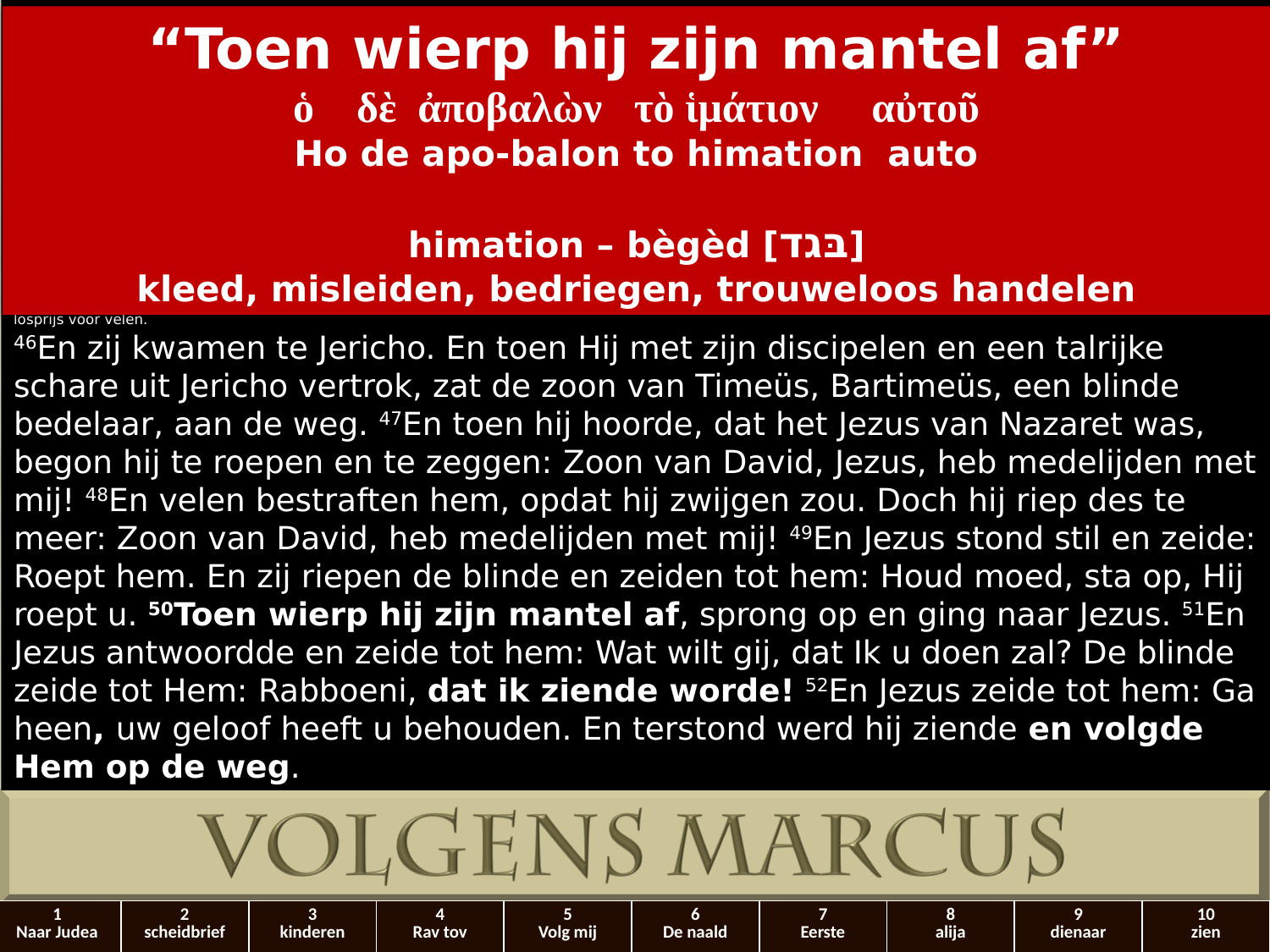

woorden, maar ​Jezus​ antwoordde weder en zeide tot hen: ​Kinderen, hoe moeilijk is het het Koninkrijk Gods binnen te gaan. 25Het is gemakkelijker dat een ​kameel​ gaat door het oog ener naald, dan dat een rijke het Koninkrijk Gods binnengaat. 26En zij waren nog meer verslagen en zeiden tot elkander: Maar wie kan dan behouden worden? 27Jezus​ zag hen aan en zeide: Bij mensen is het onmogelijk, maar niet bij God; want alle dingen zijn mogelijk bij God.
28Petrus​ begon tot Hem te zeggen: Zie, wij hebben alles prijsgegeven en zijn U gevolgd. 29Jezus​ zeide: Voorwaar, Ik zeg u, er is niemand, die huis of broeders of zusters of moeder of vader of ​kinderen​ of akkers heeft prijsgegeven om Mij en om het ​evangelie, 30of hij ontvangt honderdvoudig terug: nu, in deze tijd, ​huizen​ en broeders en zusters en moeders en ​kinderen​ en akkers, met vervolgingen, en in de toekomende eeuw het eeuwige leven. 31Maar vele eersten zullen de laatsten zijn en de laatsten de eersevreesd. En wederom nam Hij de twaalven terzijde en begon tot hen te spreken over hetgeen over Hem zou komen:33Zie, wij gaan op ​naar Jeruzalem​ en de Zoon des mensen zal overgeleverd worden aan de overpriesters en de ​schriftgeleerden​ en zij zullen Hem ter dood veroordelen. En zij zullen Hem overleveren ten.
32Zij waren onderweg, opgaande ​naar Jeruzalem, en ​Jezus​ ging vóór hen uit, en zij waren verbaasd en zij, die volgden, waren baan de heidenen, 34en zij zullen Hem bespotten en Hem bespuwen en Hem ​geselen​ en doden, en na drie dagen zal Hij opstaan.
35En ​Jakobus​ en ​Johannes, de [twee] zonen van Zebedeüs, kwamen tot Hem en zeiden tot Hem: Meester, wij wilden wel dat Gij ons deedt, wat wij U zullen vragen. 36Hij zeide tot hen: Wat wilt gij, dat Ik u doen zal? 37Zij zeiden tot Hem: Geef ons, dat wij de één aan uw rechterzijde en de andere aan uw linkerzijde mogen zitten in uw heerlijkheid. 38Doch ​Jezus​ zeide tot hen: Gij weet niet, wat gij vraagt. Kunt gij de ​beker​ drinken, die Ik drink, of met de ​doop​ ​gedoopt​ worden, waarmede Ik ​gedoopt​ word? 39Zij zeiden tot Hem: Wij kunnen het. ​Jezus​ zeide tot hen: De ​beker, die Ik drink, zult gij drinken en met de ​doop, waarmede Ik ​gedoopt​ word, zult gij ​gedoopt​ worden, 40maar het zitten aan mijn rechterzijde of linkerzijde, staat niet aan Mij te geven, maar het is voor hen, voor wie het bereid is.
41En toen de tien dit hoorden, begonnen zij het Jakobus en ​Johannes​ kwalijk te nemen. 42En ​Jezus​ riep hen tot Zich en zeide tot hen: Gij weet, dat zij, die regeerders der volken heten, heerschappij over hen voeren, en hun rijksgroten oefenen macht over hen. 43Zó is het echter onder u niet. 44Maar wie groot wil worden onder u, zal uw dienaar zijn; en wie onder u de eerste wil zijn, zal aller ​slaaf​ zijn. 45Want ook de Zoon des mensen is niet gekomen om Zich te laten dienen, maar om te dienen en zijn leven te geven als losprijs voor velen.
46En zij kwamen te ​Jericho. En toen Hij met zijn discipelen en een talrijke schare uit ​Jericho​ vertrok, zat de zoon van Timeüs, Bartimeüs, een blinde bedelaar, aan de weg. 47En toen hij hoorde, dat het ​Jezus​ van ​Nazaret​ was, begon hij te roepen en te zeggen: ​Zoon van ​David, ​Jezus, heb medelijden met mij! 48En velen bestraften hem, opdat hij zwijgen zou. Doch hij riep des te meer: ​Zoon van ​David, heb medelijden met mij! 49En ​Jezus​ stond stil en zeide: Roept hem. En zij riepen de blinde en zeiden tot hem: Houd moed, sta op, Hij roept u. 50Toen wierp hij zijn ​mantel​ af, sprong op en ging naar ​Jezus. 51En ​Jezus​ antwoordde en zeide tot hem: Wat wilt gij, dat Ik u doen zal? De blinde zeide tot Hem: ​Rabboeni, dat ik ziende worde! 52En ​Jezus​ zeide tot hem: Ga heen, uw geloof heeft u behouden. En terstond werd hij ziende en volgde Hem op de weg.
“Toen wierp hij zijn ​mantel​ af”
ὁ    δὲ  ἀποβαλὼν   τὸ ἱμάτιον     αὐτοῦ
Ho de apo-balon to himation  auto

himation – bègèd [בּגד]
kleed, misleiden, bedriegen, trouweloos handelen
| 1 Naar Judea | 2 scheidbrief | 3 kinderen | 4 Rav tov | 5 Volg mij | 6 De naald | 7 Eerste | 8 alija | 9 dienaar | 10 zien |
| --- | --- | --- | --- | --- | --- | --- | --- | --- | --- |